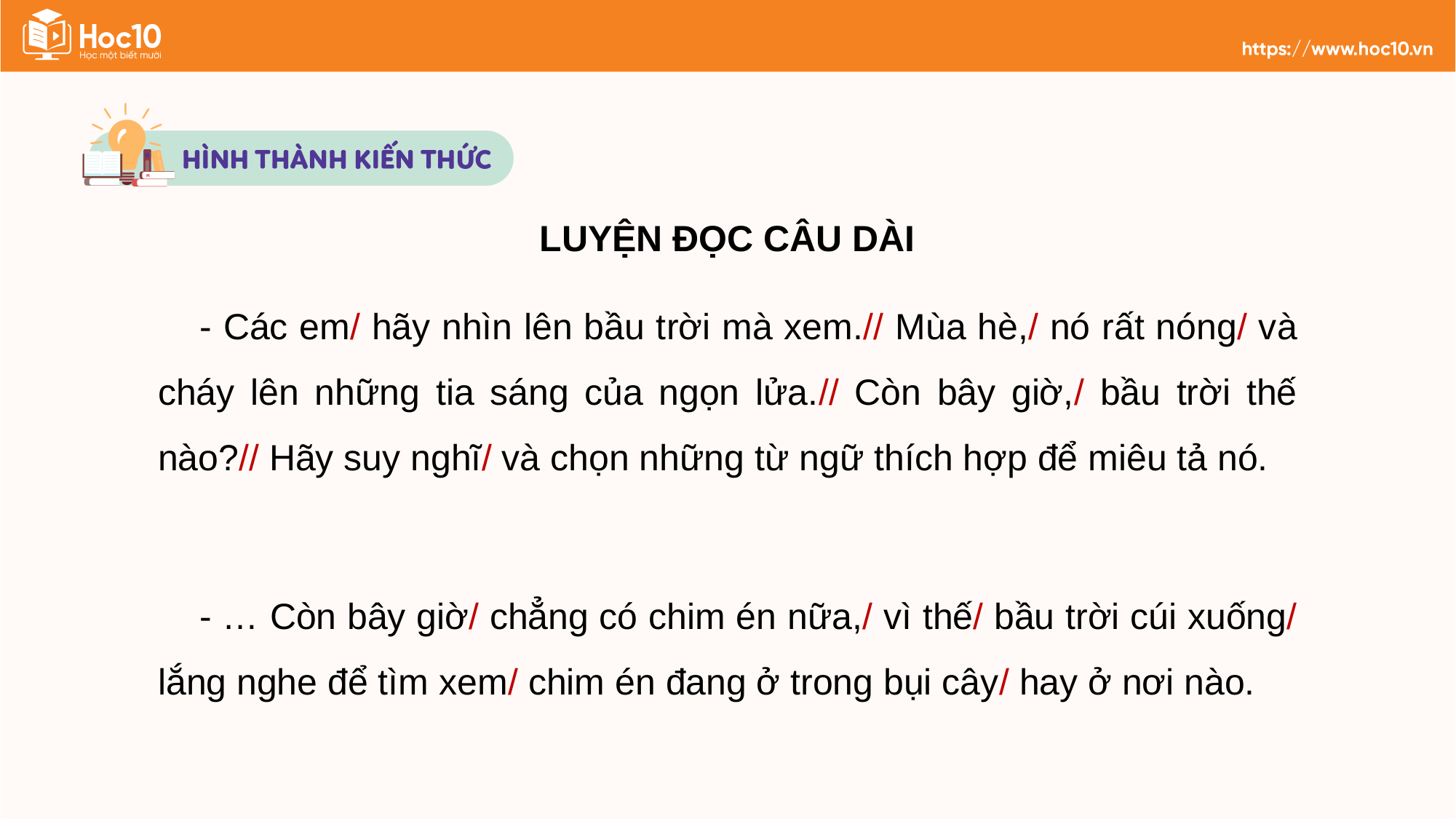

LUYỆN ĐỌC CÂU DÀI
- Các em/ hãy nhìn lên bầu trời mà xem.// Mùa hè,/ nó rất nóng/ và cháy lên những tia sáng của ngọn lửa.// Còn bây giờ,/ bầu trời thế nào?// Hãy suy nghĩ/ và chọn những từ ngữ thích hợp để miêu tả nó.
- … Còn bây giờ/ chẳng có chim én nữa,/ vì thế/ bầu trời cúi xuống/ lắng nghe để tìm xem/ chim én đang ở trong bụi cây/ hay ở nơi nào.